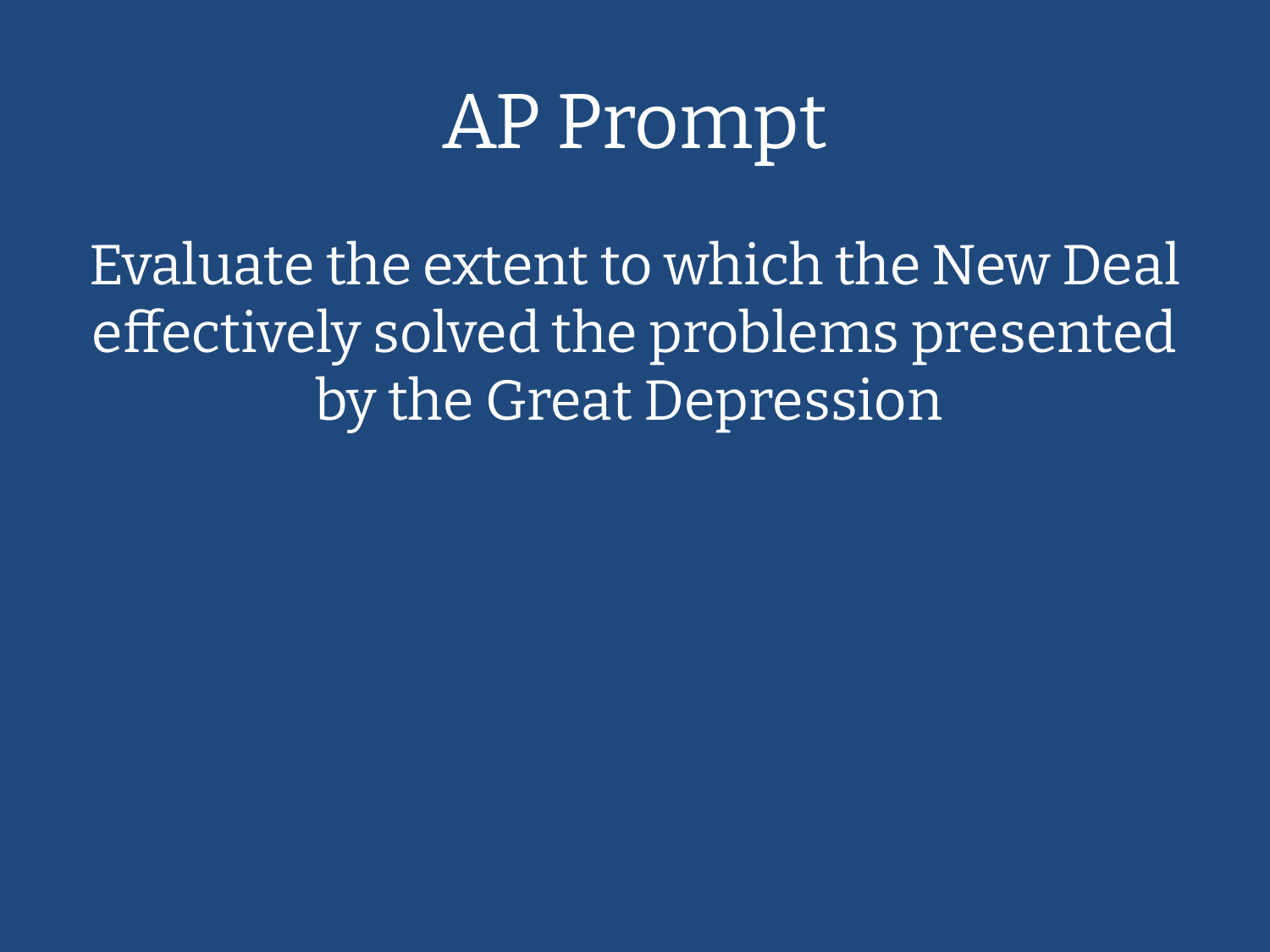

# AP Prompt
Evaluate the extent to which the New Deal effectively solved the problems presented by the Great Depression